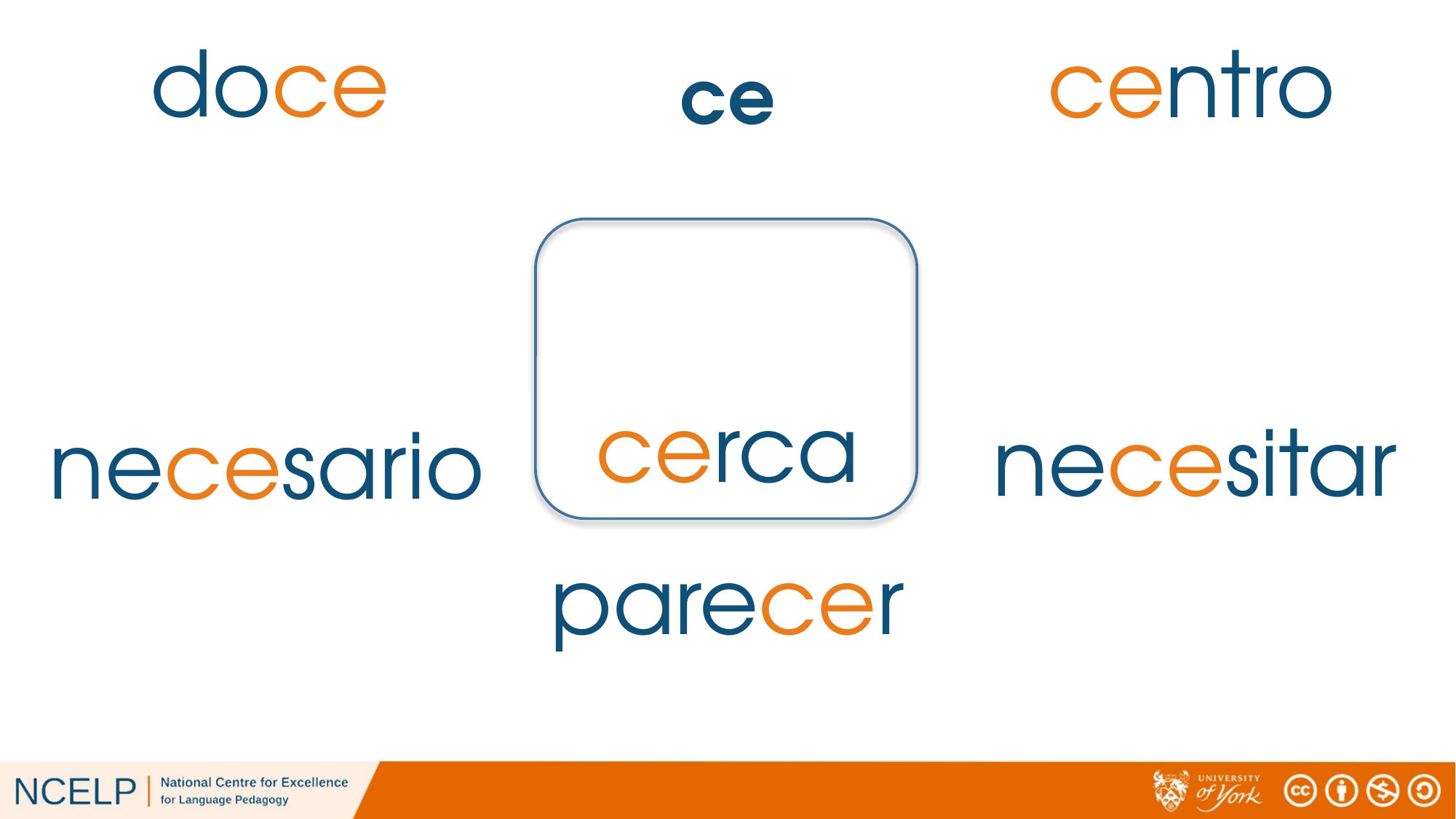

doce
centro
# ce

cerca
necesitar
necesario
parecer